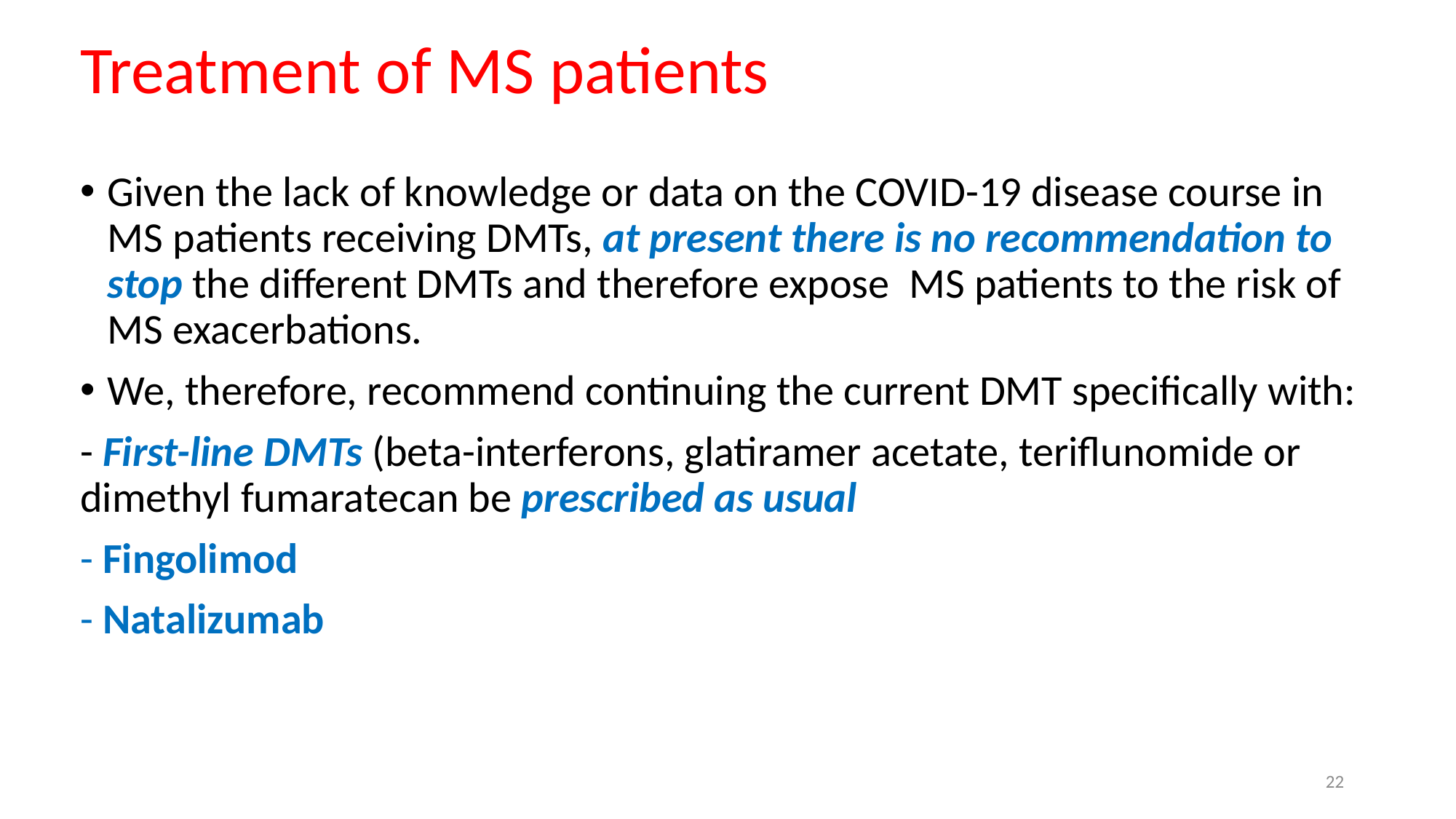

# Treatment of MS patients
Given the lack of knowledge or data on the COVID-19 disease course in MS patients receiving DMTs, at present there is no recommendation to stop the different DMTs and therefore expose  MS patients to the risk of MS exacerbations.
We, therefore, recommend continuing the current DMT specifically with:
- First-line DMTs (beta-interferons, glatiramer acetate, teriflunomide or dimethyl fumaratecan be prescribed as usual
- Fingolimod
- Natalizumab

22